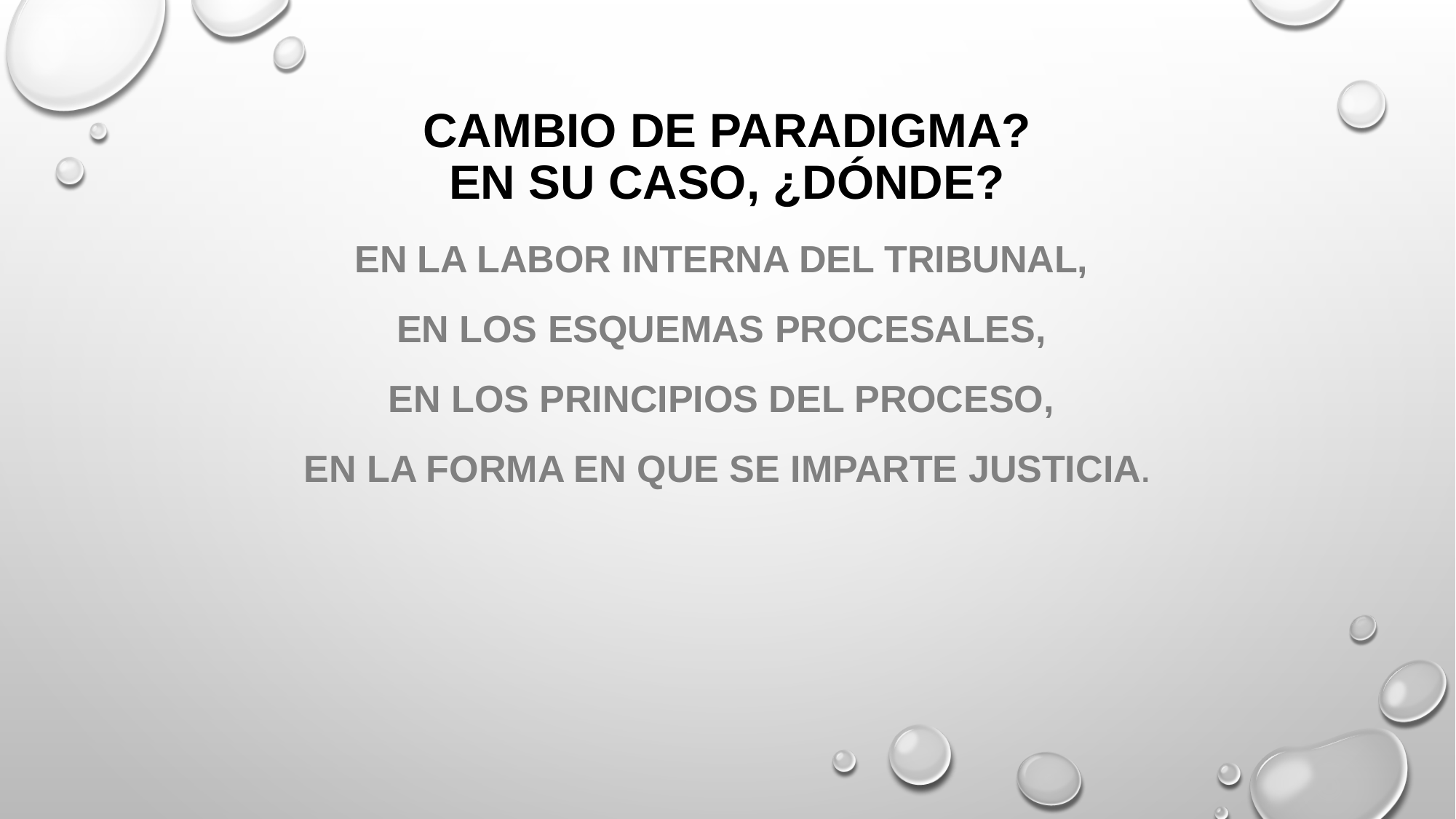

# CAMBIO DE PARADIGMA? En su caso, ¿Dónde?
En la labor interna del tribunal,
en los esquemas procesales,
en los principios del proceso,
en la forma en que se imparte justicia.